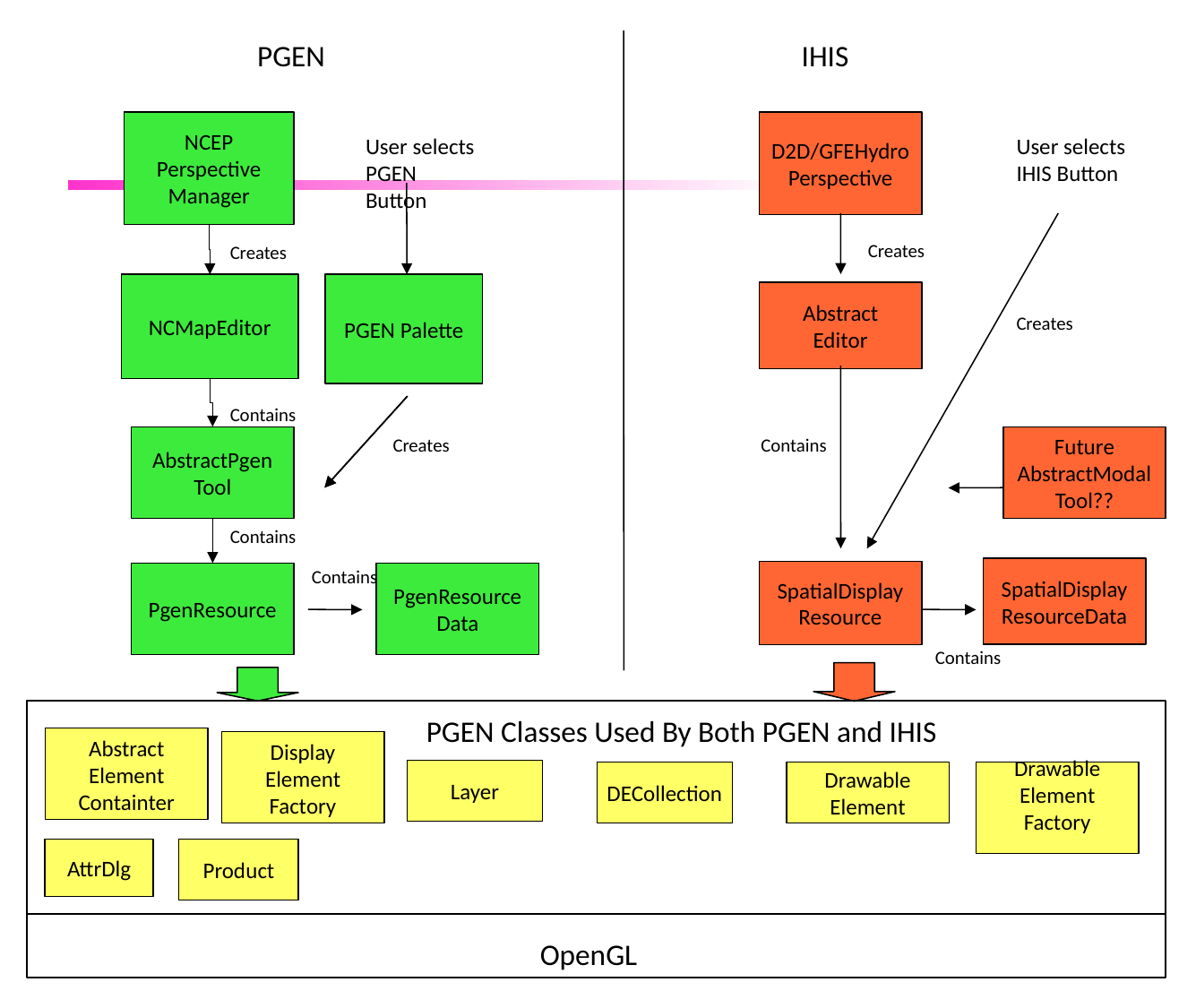

PGEN

IHIS
NCEP
Perspective
Manager
D2D/GFEHydro
Perspective
User selects PGEN Button
User selects IHIS Button

Creates
Creates
NCMapEditor
PGEN Palette
Abstract
Editor
Creates

Contains

AbstractPgen
Tool
Creates
Contains
Future
AbstractModal
Tool??

Contains
Contains
SpatialDisplay
ResourceData
SpatialDisplay
Resource
PgenResource
PgenResource
Data

Contains

PGEN Classes Used By Both PGEN and IHIS
Abstract
Element
Containter

Display
Element
Factory
Layer
DECollection
Drawable
Element
Drawable
Element
Factory

AttrDlg
Product

OpenGL